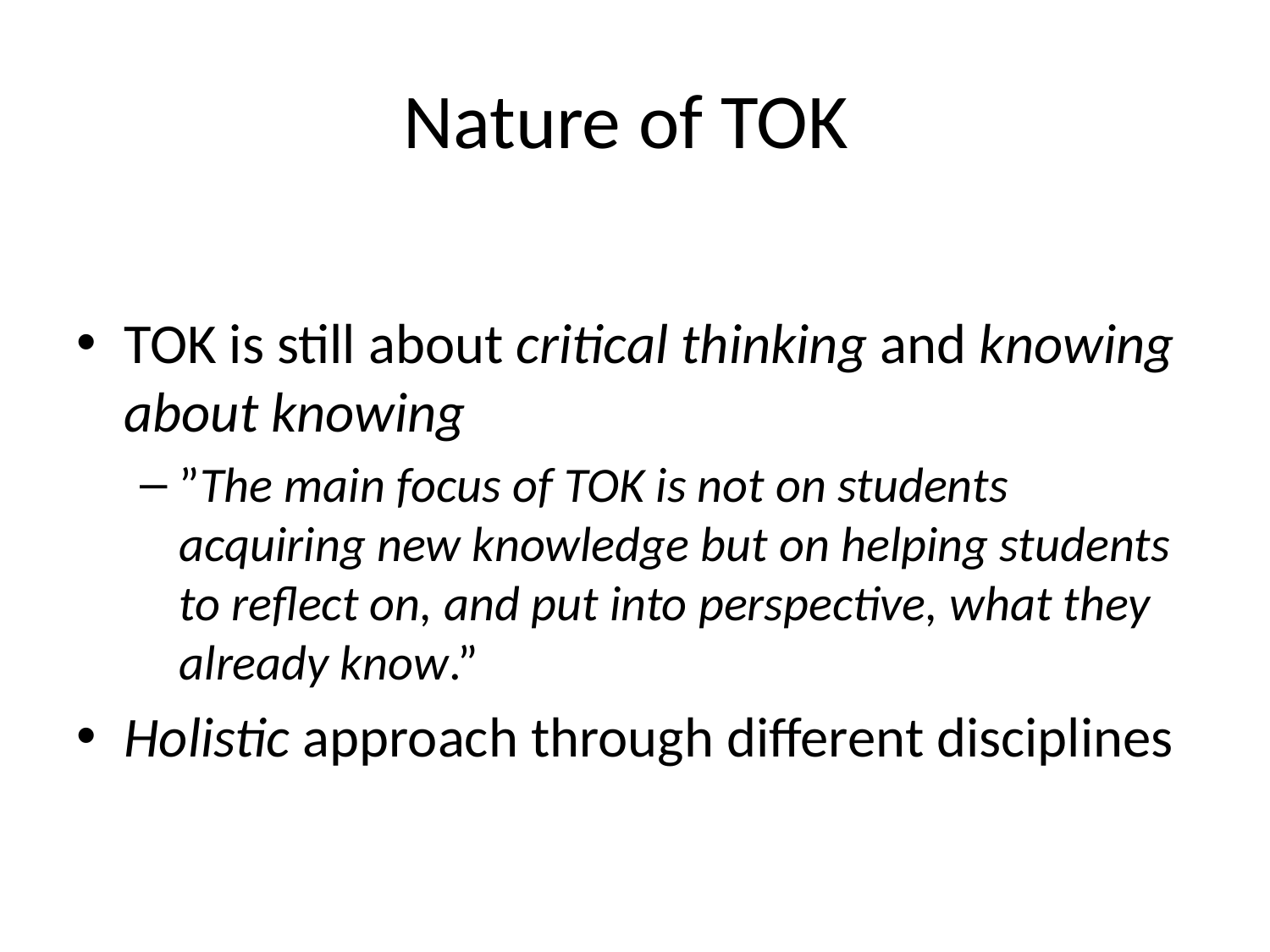

# Nature of TOK

TOK is still about critical thinking and knowing about knowing
”The main focus of TOK is not on students acquiring new knowledge but on helping students to reflect on, and put into perspective, what they already know.”
Holistic approach through different disciplines